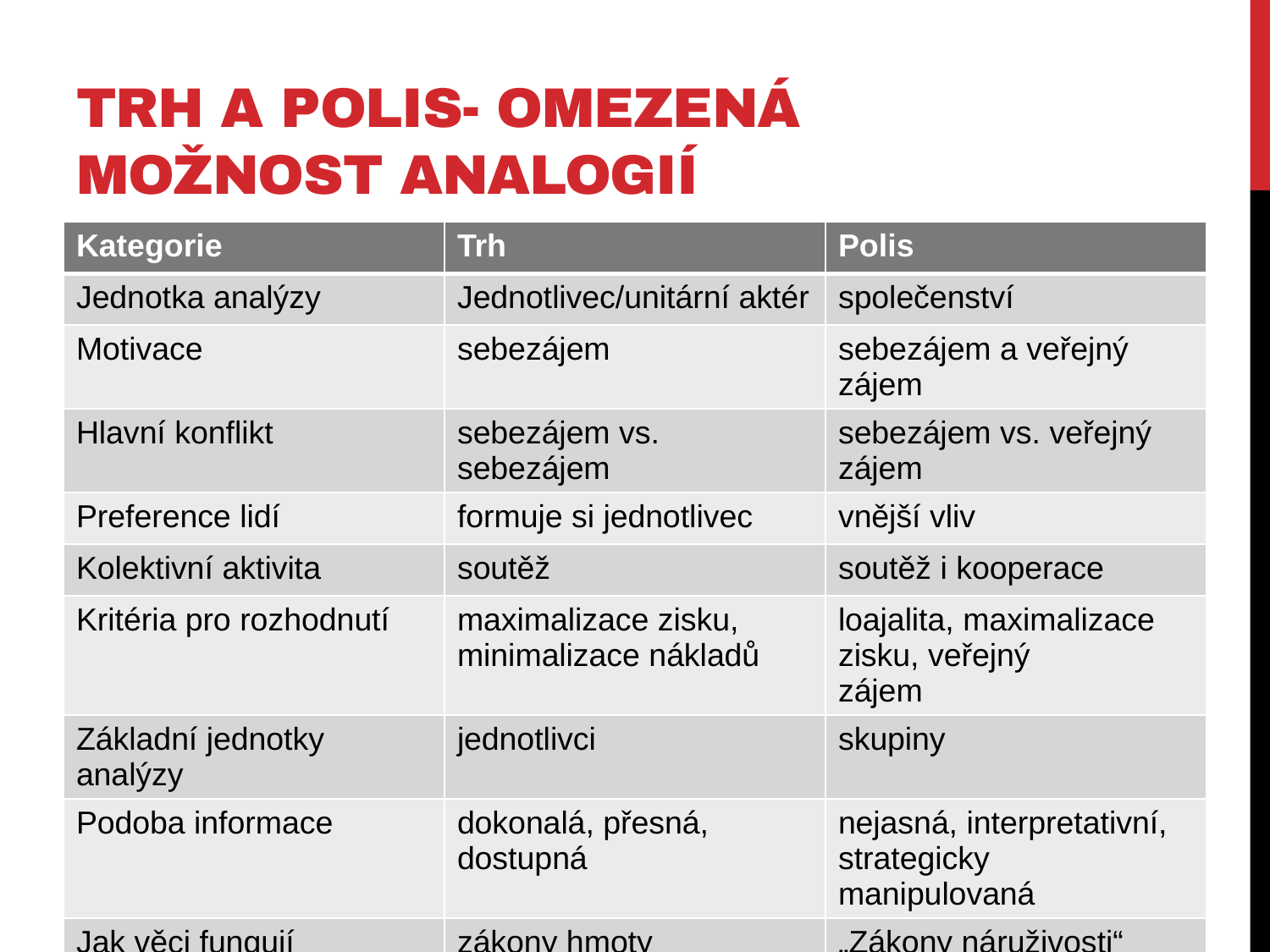

# Trh a polis- omezená možnost analogií
| Kategorie | Trh | Polis |
| --- | --- | --- |
| Jednotka analýzy | Jednotlivec/unitární aktér | společenství |
| Motivace | sebezájem | sebezájem a veřejný zájem |
| Hlavní konflikt | sebezájem vs. sebezájem | sebezájem vs. veřejný zájem |
| Preference lidí | formuje si jednotlivec | vnější vliv |
| Kolektivní aktivita | soutěž | soutěž i kooperace |
| Kritéria pro rozhodnutí | maximalizace zisku, minimalizace nákladů | loajalita, maximalizace zisku, veřejný zájem |
| Základní jednotky analýzy | jednotlivci | skupiny |
| Podoba informace | dokonalá, přesná, dostupná | nejasná, interpretativní, strategicky manipulovaná |
| Jak věci fungují | zákony hmoty | „Zákony náruživosti“ |